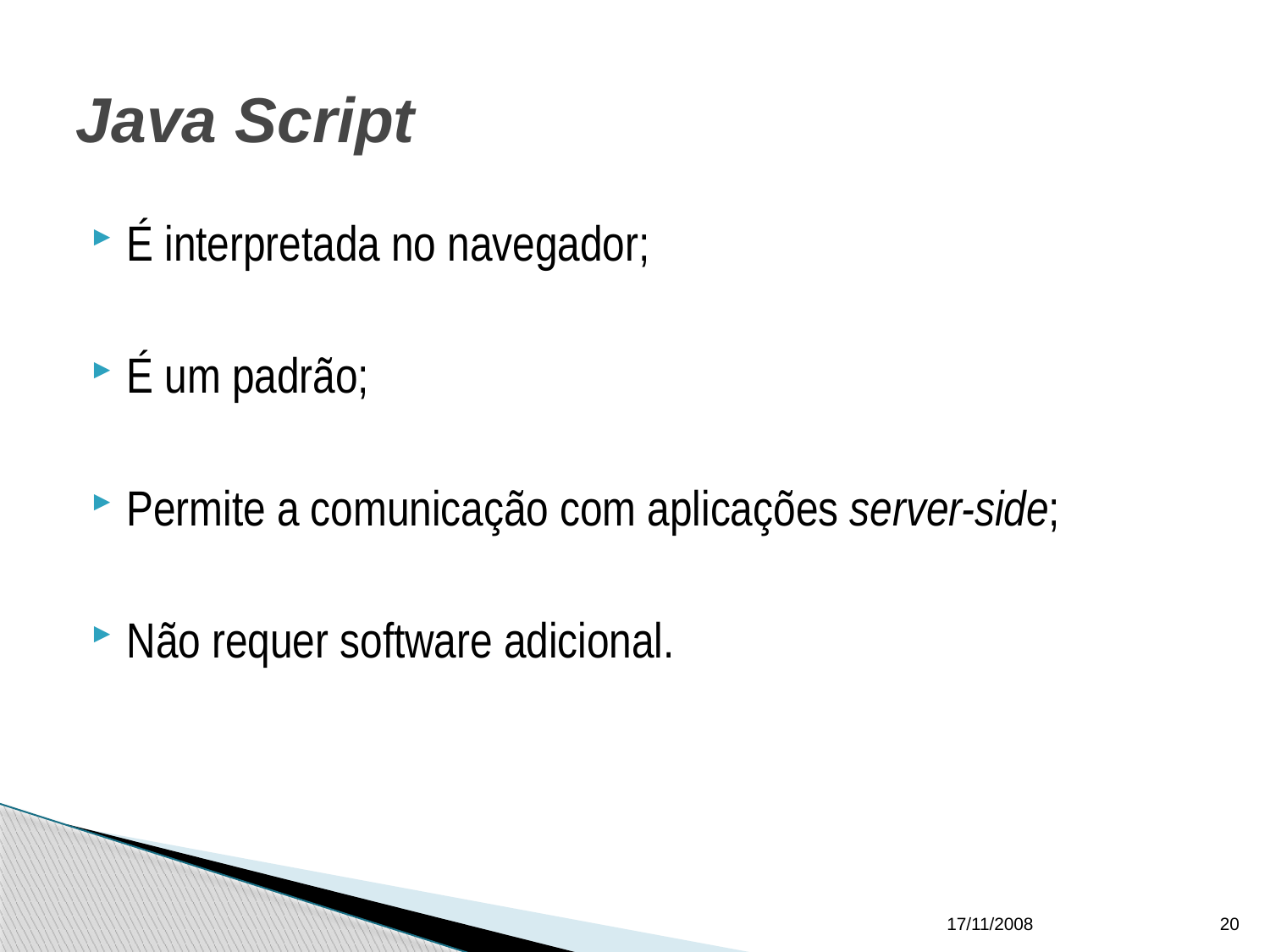

# Java Script
É interpretada no navegador;

É um padrão;

Permite a comunicação com aplicações server-side;

Não requer software adicional.

17/11/2008
20